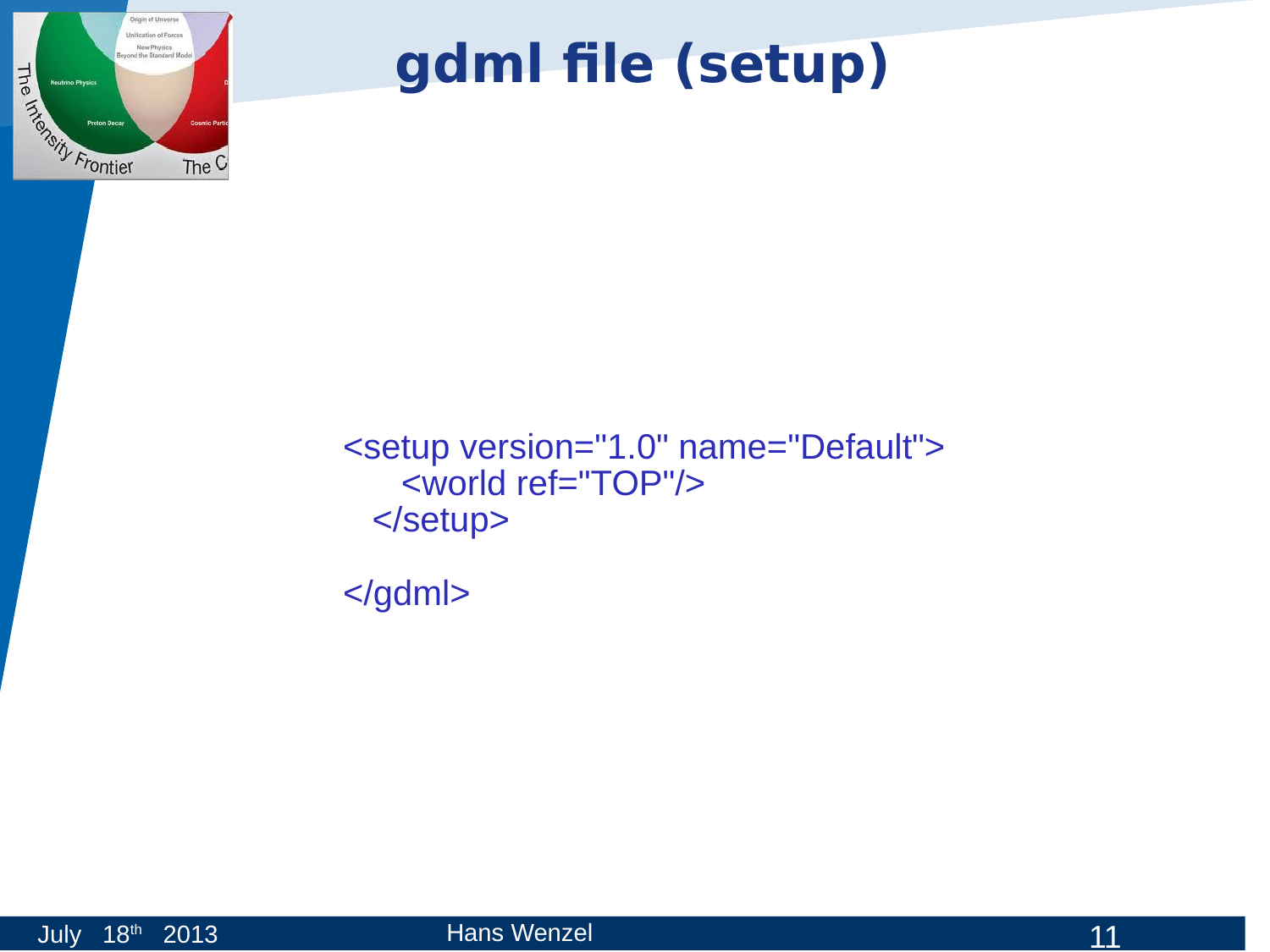

# gdml file (setup)
<setup version="1.0" name="Default">
      <world ref="TOP"/>
   </setup>

</gdml>
Hans Wenzel
July   18th   2013